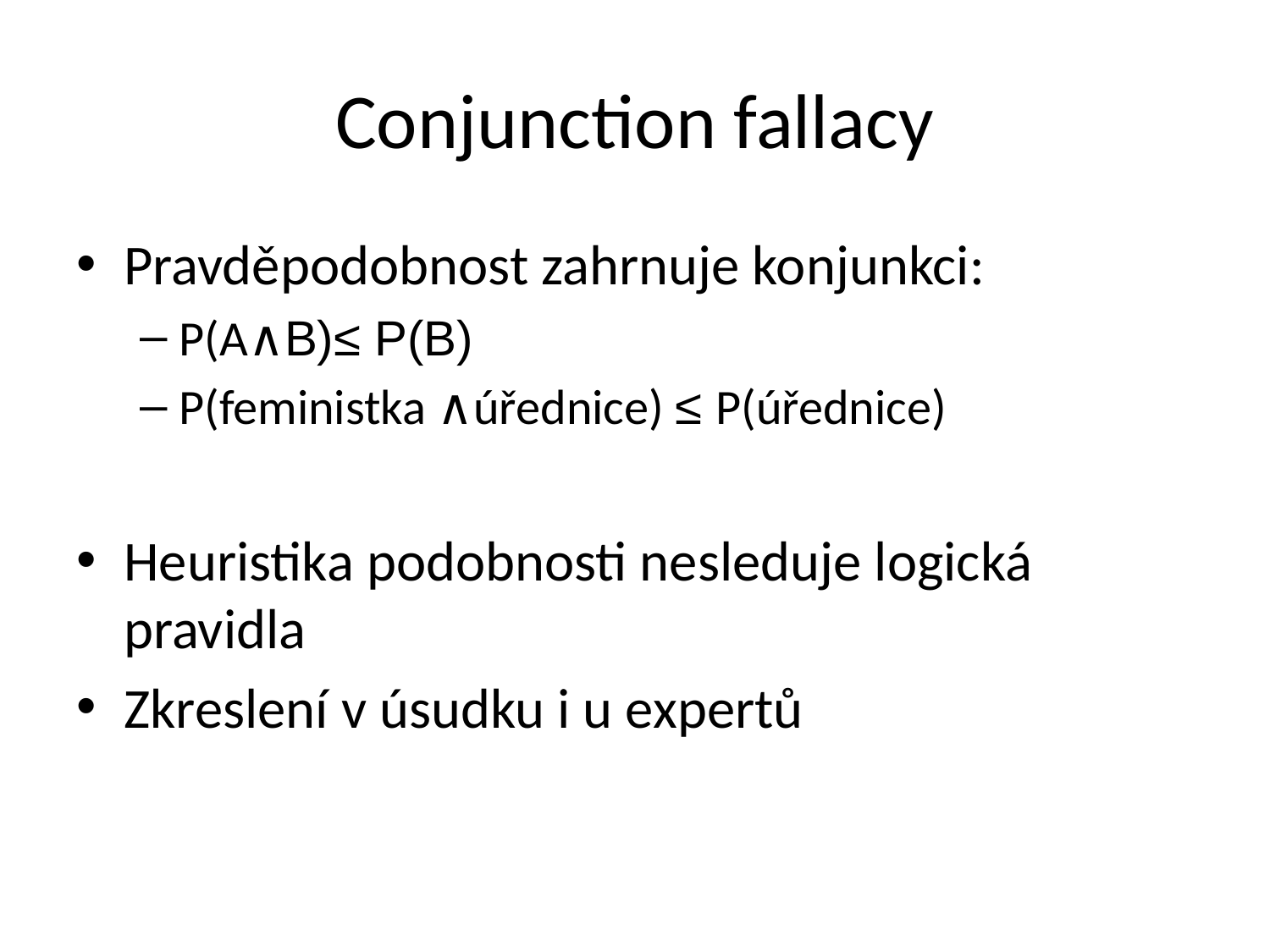

# Conjunction fallacy
Pravděpodobnost zahrnuje konjunkci:
P(A∧B)≤ P(B)
P(feministka ∧úřednice) ≤ P(úřednice)

Heuristika podobnosti nesleduje logická pravidla
Zkreslení v úsudku i u expertů